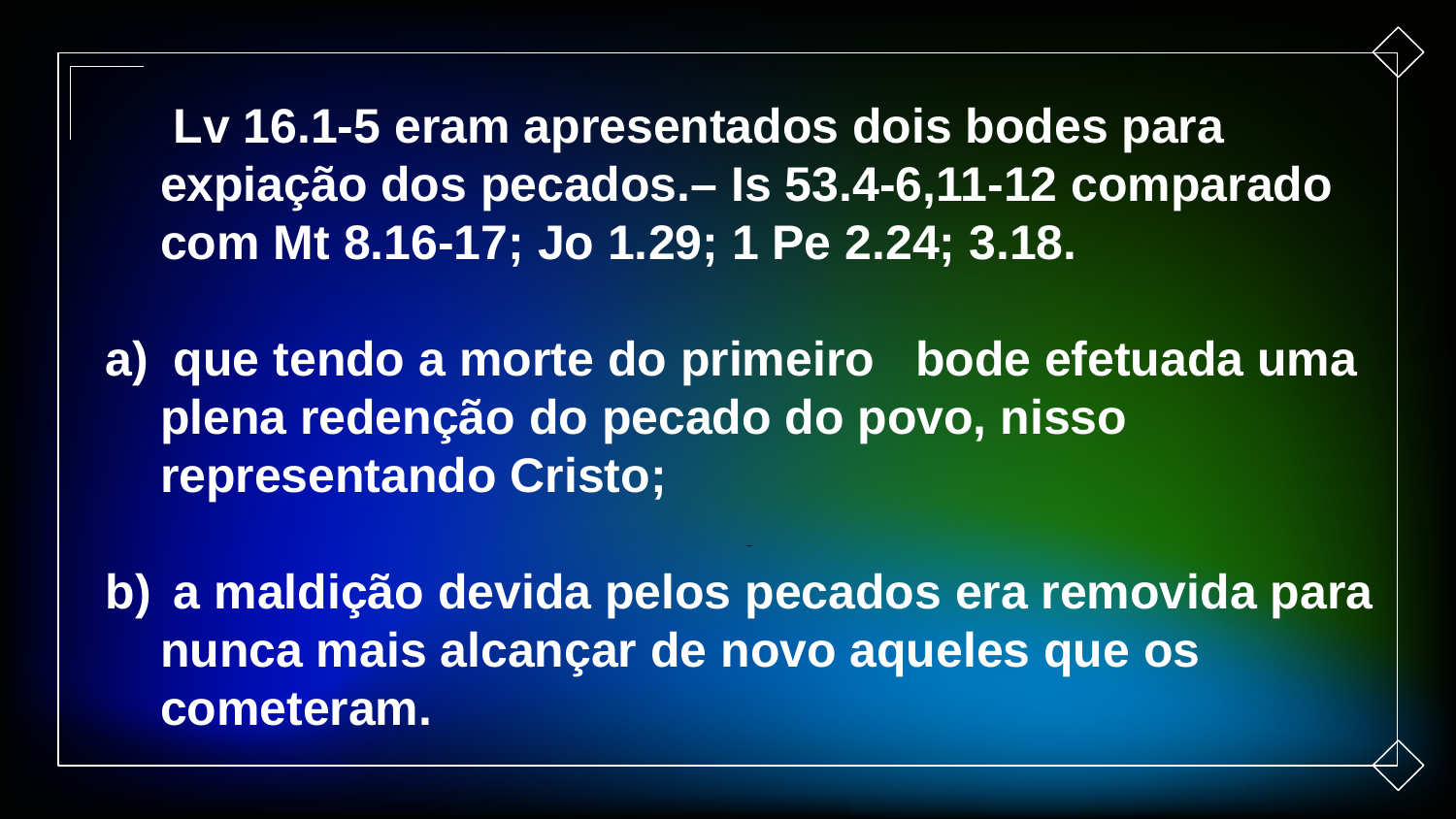

Lv 16.1-5 eram apresentados dois bodes para expiação dos pecados.– Is 53.4-6,11-12 comparado com Mt 8.16-17; Jo 1.29; 1 Pe 2.24; 3.18.

 que tendo a morte do primeiro   bode efetuada uma plena redenção do pecado do povo, nisso representando Cristo;

 a maldição devida pelos pecados era removida para nunca mais alcançar de novo aqueles que os cometeram.